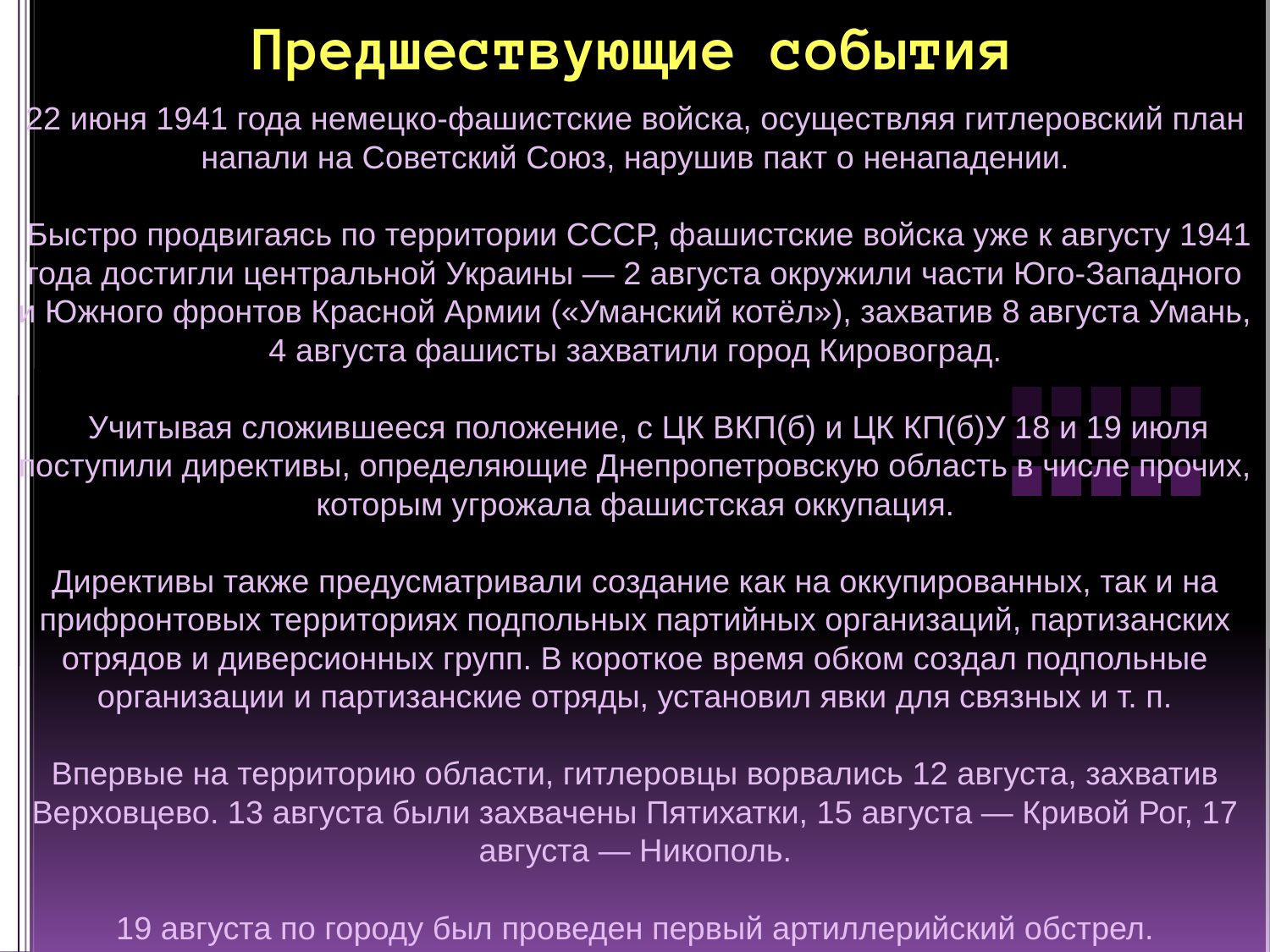

# Предшествующие события
22 июня 1941 года немецко-фашистские войска, осуществляя гитлеровский план напали на Советский Союз, нарушив пакт о ненападении.

 Быстро продвигаясь по территории СССР, фашистские войска уже к августу 1941 года достигли центральной Украины — 2 августа окружили части Юго-Западного и Южного фронтов Красной Армии («Уманский котёл»), захватив 8 августа Умань, 4 августа фашисты захватили город Кировоград.

   Учитывая сложившееся положение, с ЦК ВКП(б) и ЦК КП(б)У 18 и 19 июля поступили директивы, определяющие Днепропетровскую область в числе прочих, которым угрожала фашистская оккупация.

Директивы также предусматривали создание как на оккупированных, так и на прифронтовых территориях подпольных партийных организаций, партизанских отрядов и диверсионных групп. В короткое время обком создал подпольные организации и партизанские отряды, установил явки для связных и т. п.

Впервые на территорию области, гитлеровцы ворвались 12 августа, захватив Верховцево. 13 августа были захвачены Пятихатки, 15 августа — Кривой Рог, 17 августа — Никополь.

19 августа по городу был проведен первый артиллерийский обстрел.